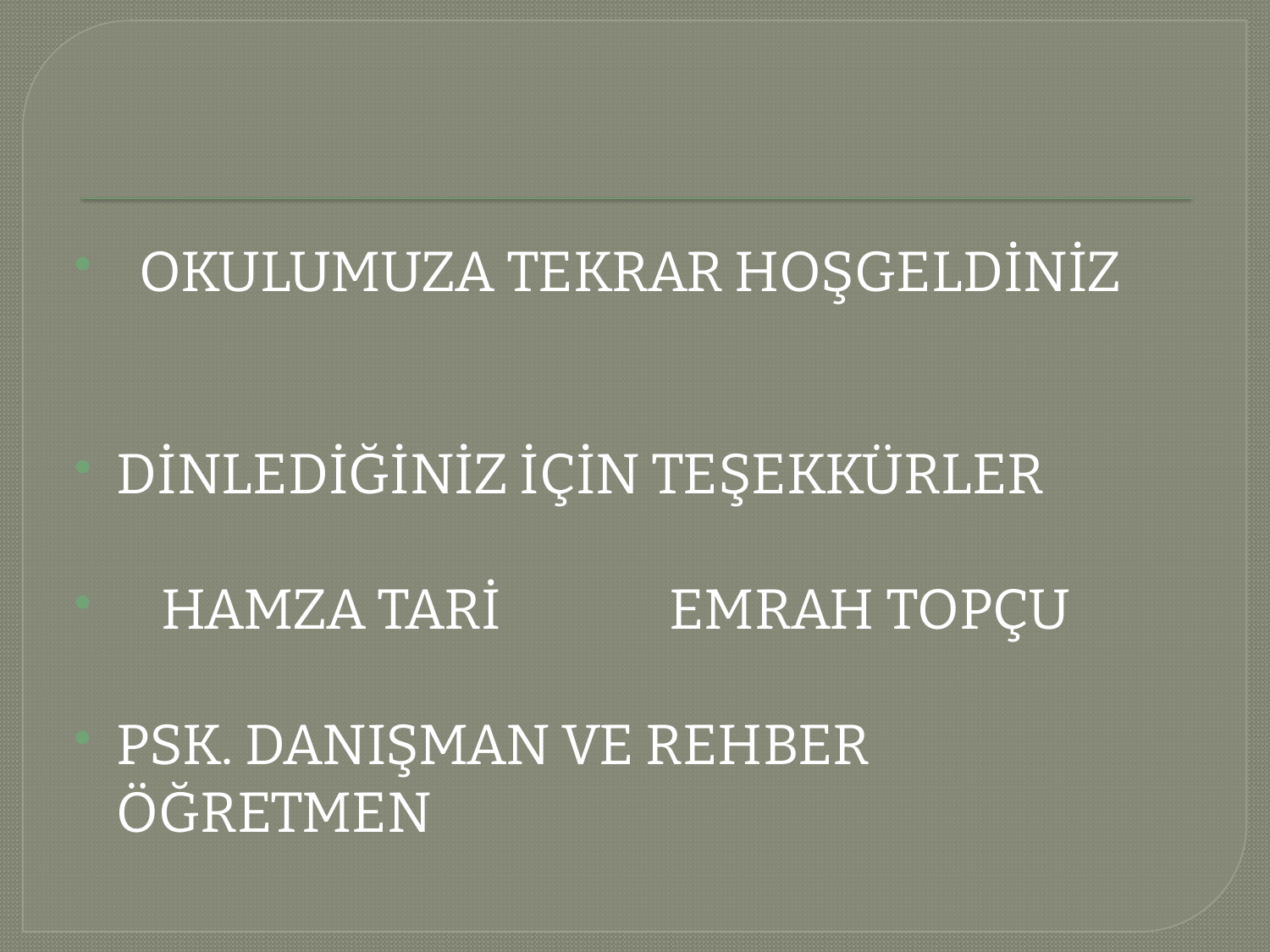

OKULUMUZA TEKRAR HOŞGELDİNİZ

DİNLEDİĞİNİZ İÇİN TEŞEKKÜRLER

    HAMZA TARİ               EMRAH TOPÇU

PSK. DANIŞMAN VE REHBER ÖĞRETMEN